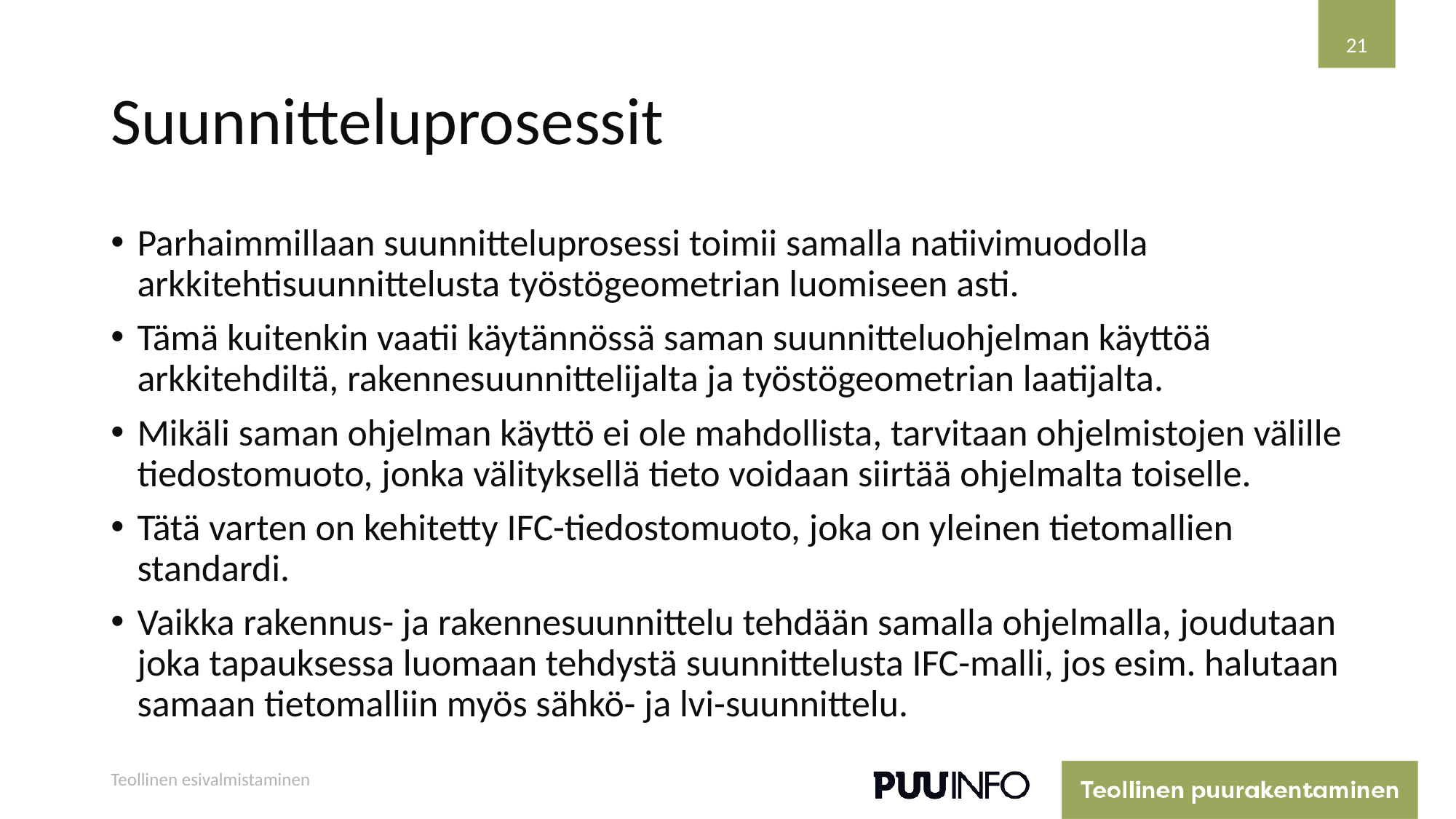

21
# Suunnitteluprosessit
Parhaimmillaan suunnitteluprosessi toimii samalla natiivimuodolla arkkitehtisuunnittelusta työstögeometrian luomiseen asti.
Tämä kuitenkin vaatii käytännössä saman suunnitteluohjelman käyttöä arkkitehdiltä, rakennesuunnittelijalta ja työstögeometrian laatijalta.
Mikäli saman ohjelman käyttö ei ole mahdollista, tarvitaan ohjelmistojen välille tiedostomuoto, jonka välityksellä tieto voidaan siirtää ohjelmalta toiselle.
Tätä varten on kehitetty IFC-tiedostomuoto, joka on yleinen tietomallien standardi.
Vaikka rakennus- ja rakennesuunnittelu tehdään samalla ohjelmalla, joudutaan joka tapauksessa luomaan tehdystä suunnittelusta IFC-malli, jos esim. halutaan samaan tietomalliin myös sähkö- ja lvi-suunnittelu.

Teollinen esivalmistaminen